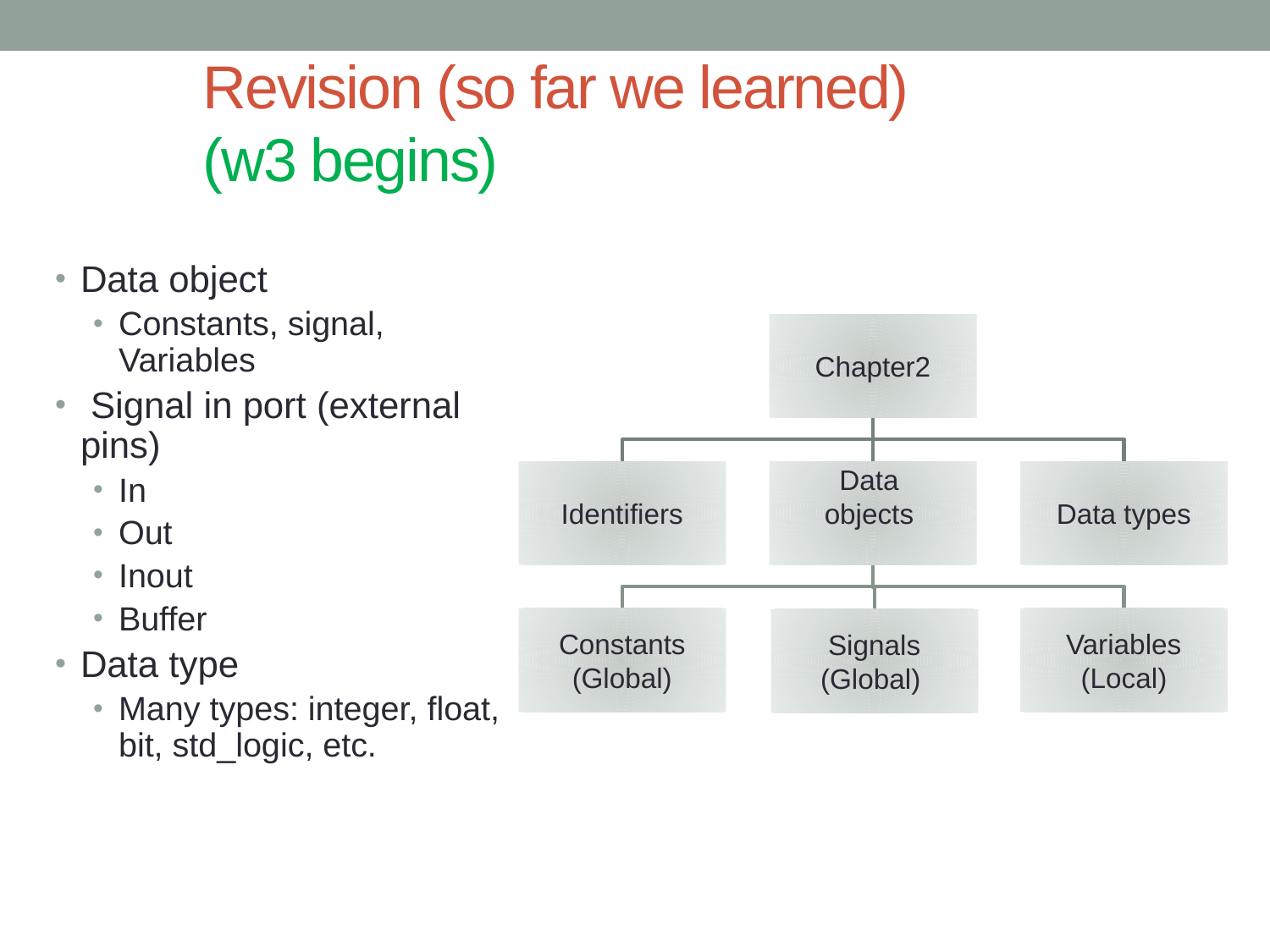

# Revision (so far we learned) (w3 begins)
Chapter2
Identifiers
Data
objects

Constants
(Global)
Signals
(Global)
Variables
(Local)
Data types
Data object
Constants, signal, Variables
 Signal in port (external pins)
In
Out
Inout
Buffer
Data type
Many types: integer, float, bit, std_logic, etc.
VHDL 2. Identifiers, data objects and data types ver.6a
21